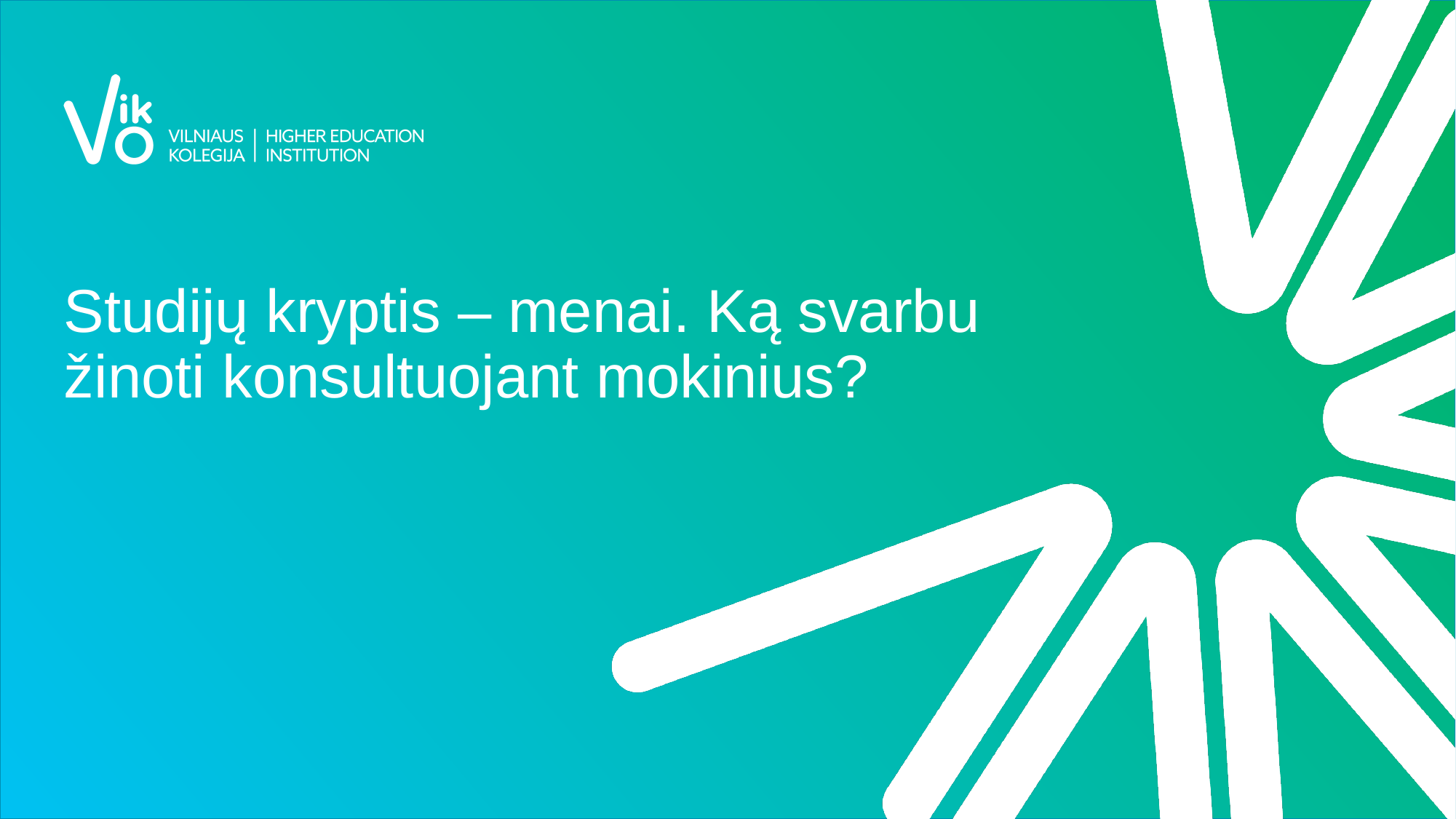

# Studijų kryptis – menai. Ką svarbu žinoti konsultuojant mokinius?